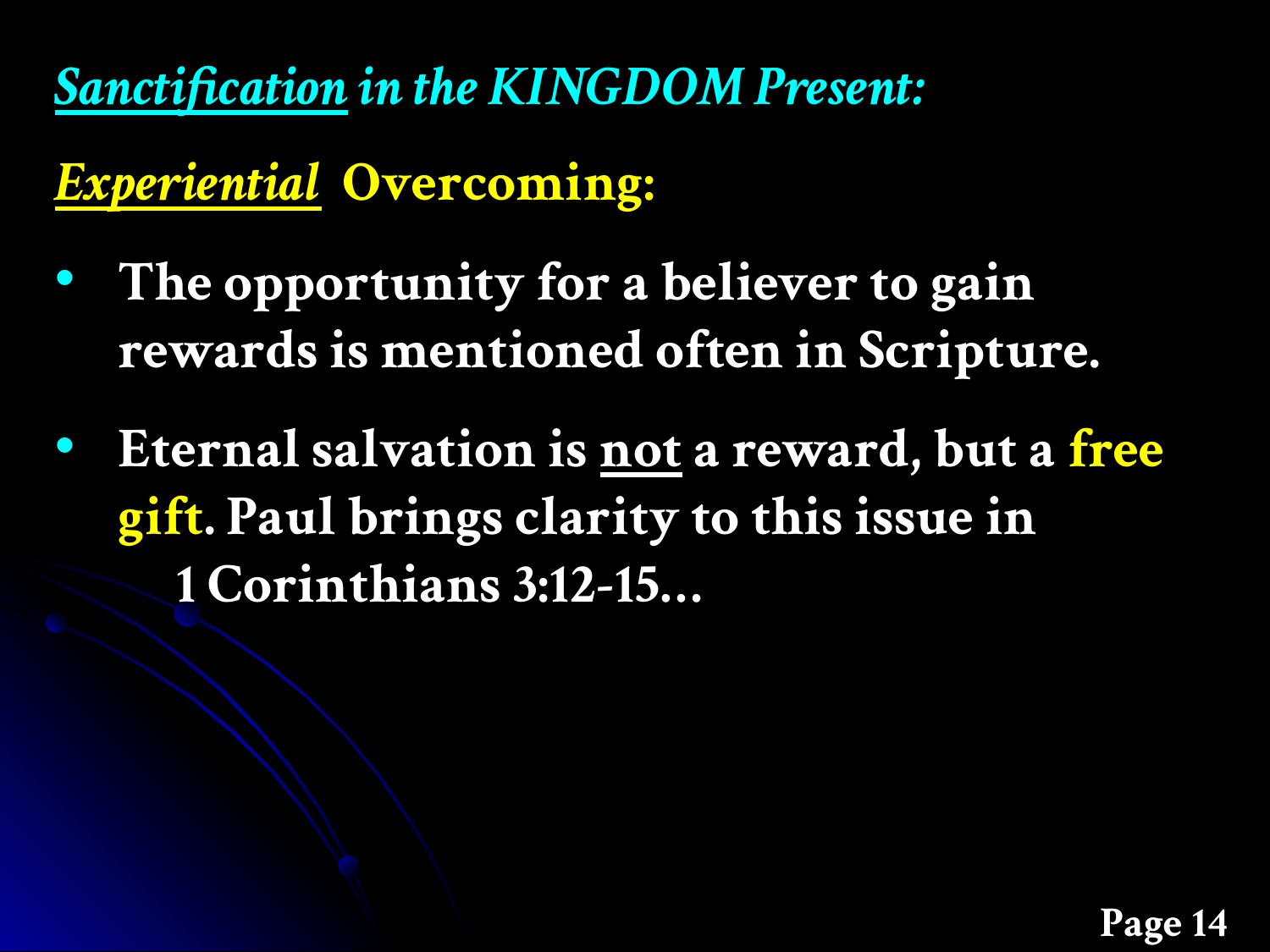

Sanctification in the KINGDOM Present:
Experiential  Overcoming:
The opportunity for a believer to gain rewards is mentioned often in Scripture.
Eternal salvation is not a reward, but a free gift. Paul brings clarity to this issue in                       1 Corinthians 3:12-15…

Page 14